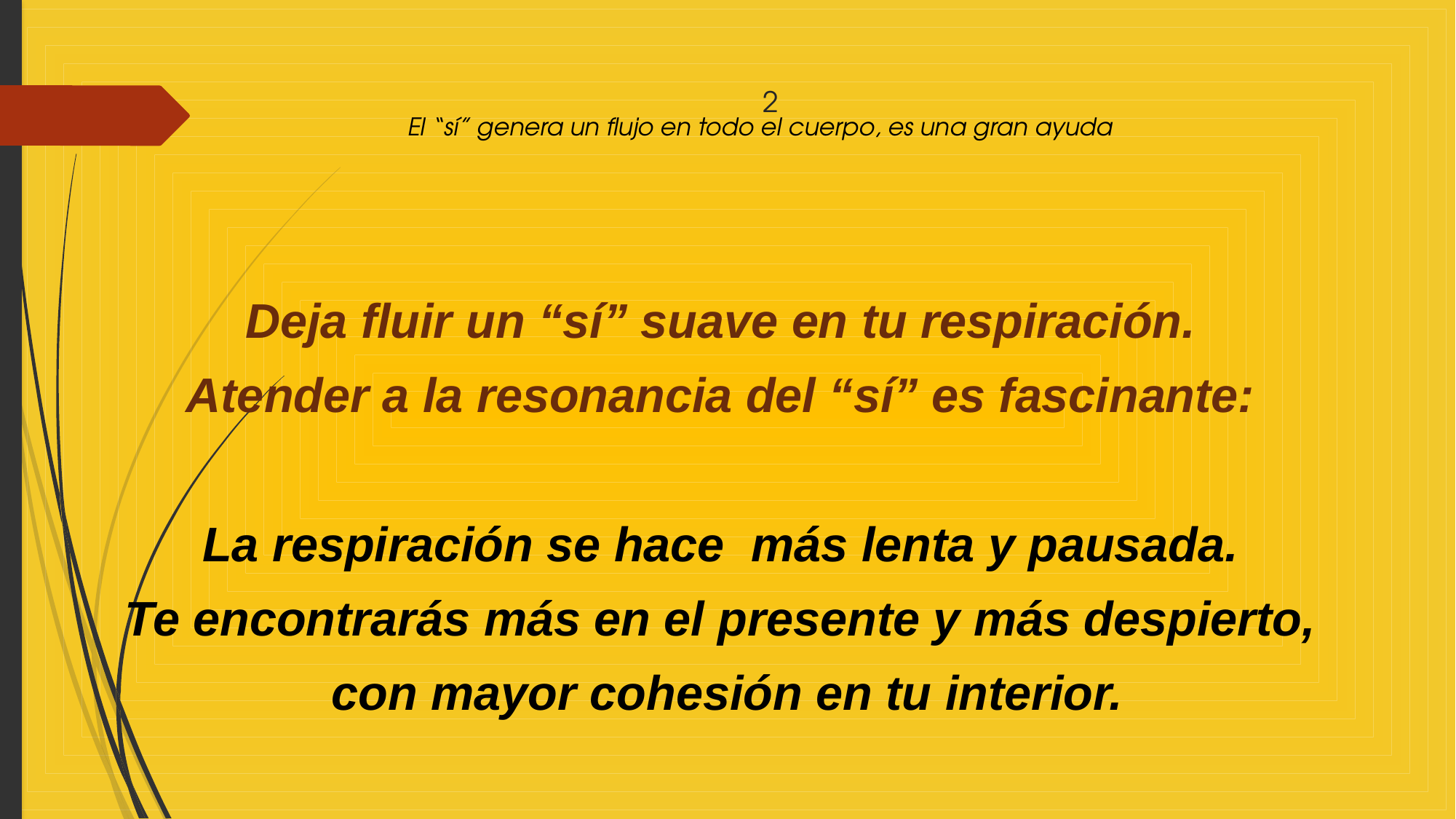

# 2 El “sí” genera un flujo en todo el cuerpo, es una gran ayuda
Deja fluir un “sí” suave en tu respiración.
Atender a la resonancia del “sí” es fascinante:

La respiración se hace  más lenta y pausada.
Te encontrarás más en el presente y más despierto,
con mayor cohesión en tu interior.